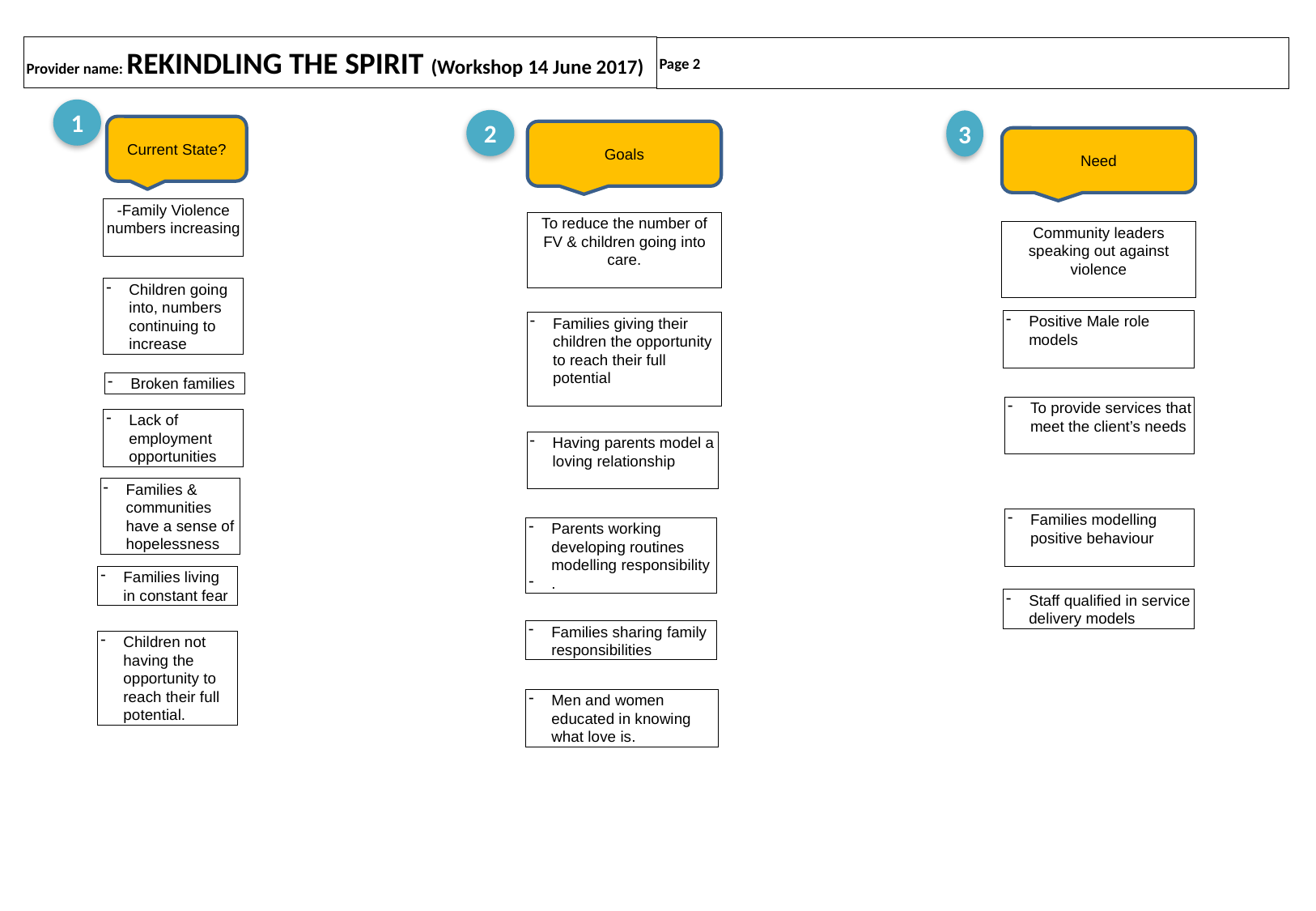

# Provider name: REKINDLING THE SPIRIT (Workshop 14 June 2017)
Page 2
1
2
3
Current State?
Goals
Need
-Family Violence numbers increasing

To reduce the number of FV & children going into care.

Community leaders speaking out against violence

Children going into, numbers continuing to increase
Positive Male role models

Families giving their children the opportunity to reach their full potential

Broken families
To provide services that meet the client’s needs
Lack of employment opportunities
Having parents model a loving relationship

Families & communities have a sense of hopelessness
Families modelling positive behaviour

Parents working developing routines modelling responsibility
.
Families living in constant fear
Staff qualified in service delivery models
Families sharing family responsibilities
Children not having the opportunity to reach their full potential.
Men and women educated in knowing what love is.